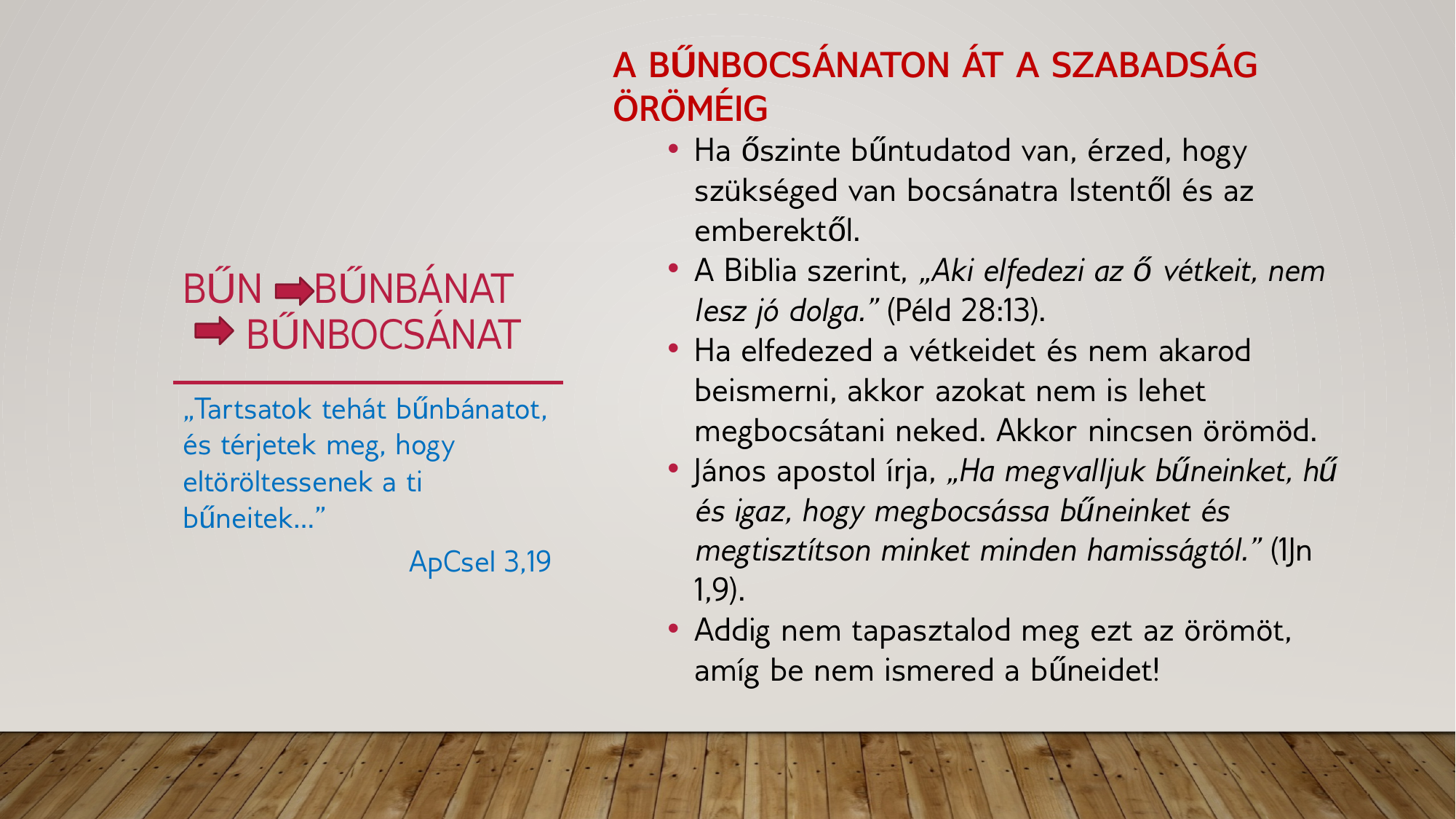

A BŰNBOCSÁNATON ÁT A SZABADSÁG ÖRÖMÉIG
Ha őszinte bűntudatod van, érzed, hogy szükséged van bocsánatra Istentől és az emberektől.
A Biblia szerint, „Aki elfedezi az ő vétkeit, nem lesz jó dolga.” (Péld 28:13).
Ha elfedezed a vétkeidet és nem akarod beismerni, akkor azokat nem is lehet megbocsátani neked. Akkor nincsen örömöd.
János apostol írja, „Ha megvalljuk bűneinket, hű és igaz, hogy megbocsássa bűneinket és megtisztítson minket minden hamisságtól.” (1Jn 1,9).
Addig nem tapasztalod meg ezt az örömöt, amíg be nem ismered a bűneidet!
# Bűn    bűnbánat bűnbocsánat

„Tartsatok tehát bűnbánatot, és térjetek meg, hogy eltöröltessenek a ti bűneitek…”
ApCsel 3,19